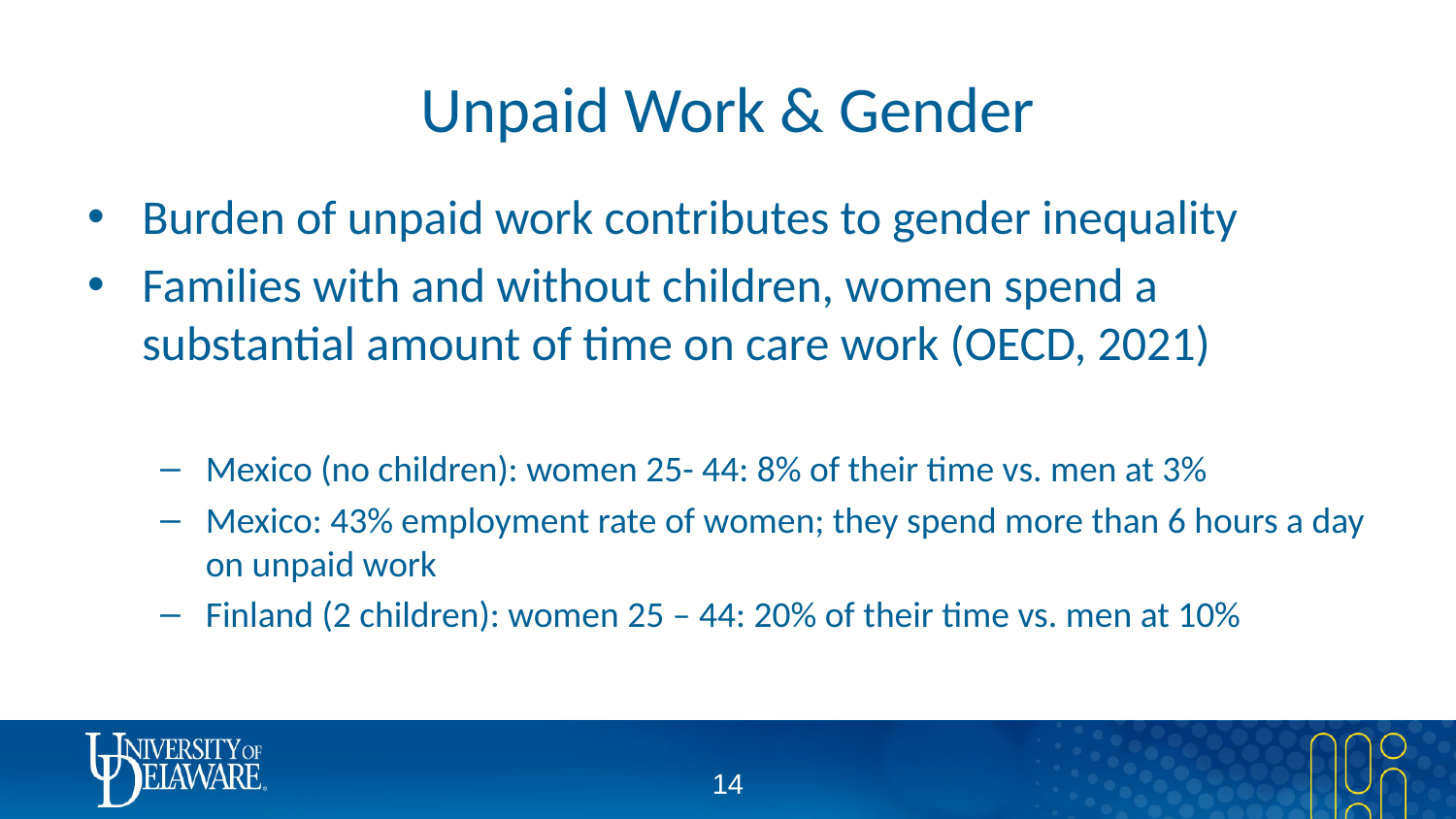

# Unpaid Work & Gender
Burden of unpaid work contributes to gender inequality
Families with and without children, women spend a substantial amount of time on care work (OECD, 2021)

Mexico (no children): women 25- 44: 8% of their time vs. men at 3%
Mexico: 43% employment rate of women; they spend more than 6 hours a day on unpaid work
Finland (2 children): women 25 – 44: 20% of their time vs. men at 10%

14